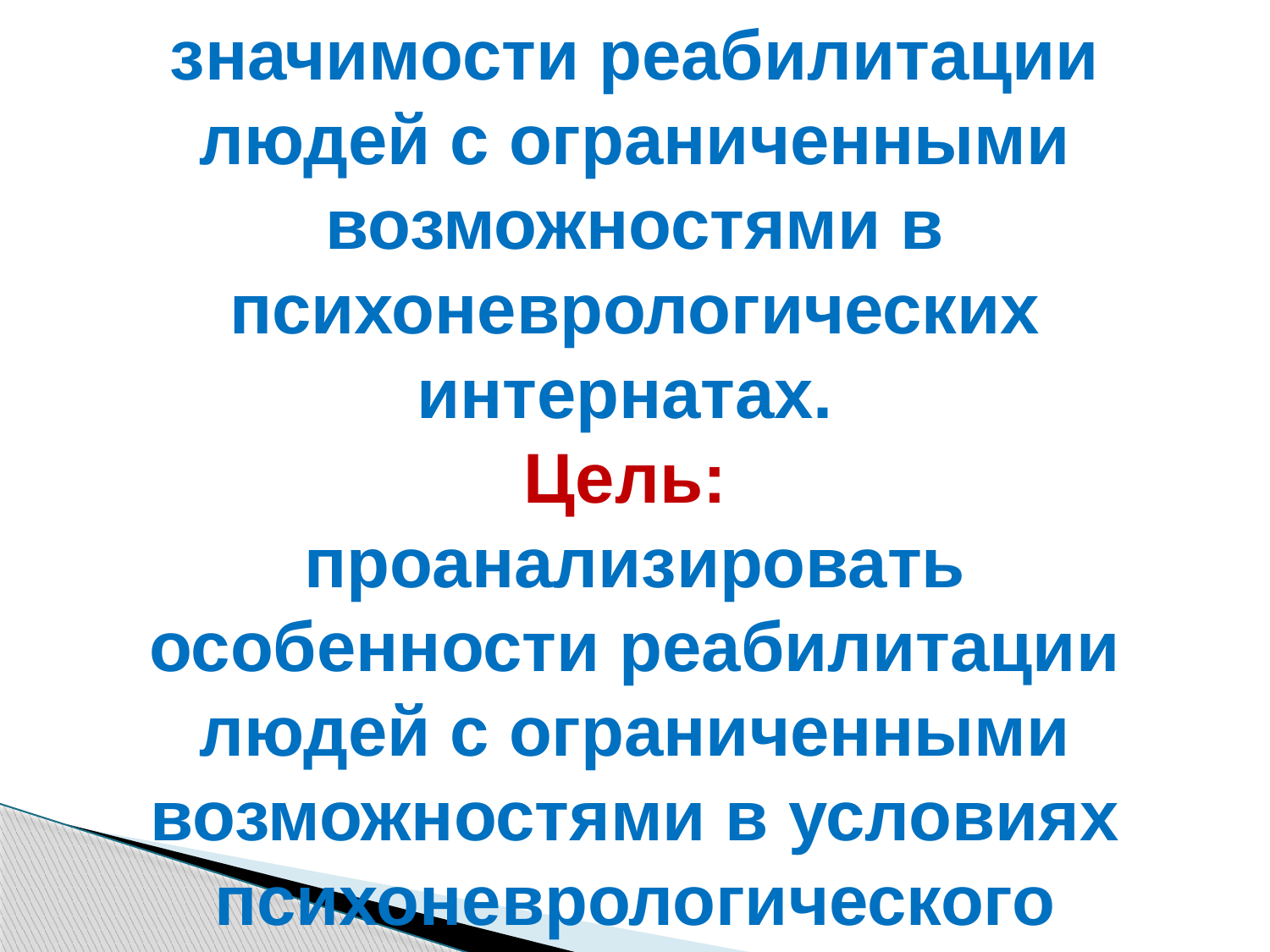

# Актуальность заключается в выявлении значимости реабилитации людей с ограниченными возможностями в психоневрологических интернатах. Цель: проанализировать особенности реабилитации людей с ограниченными возможностями в условиях психоневрологического интерната.